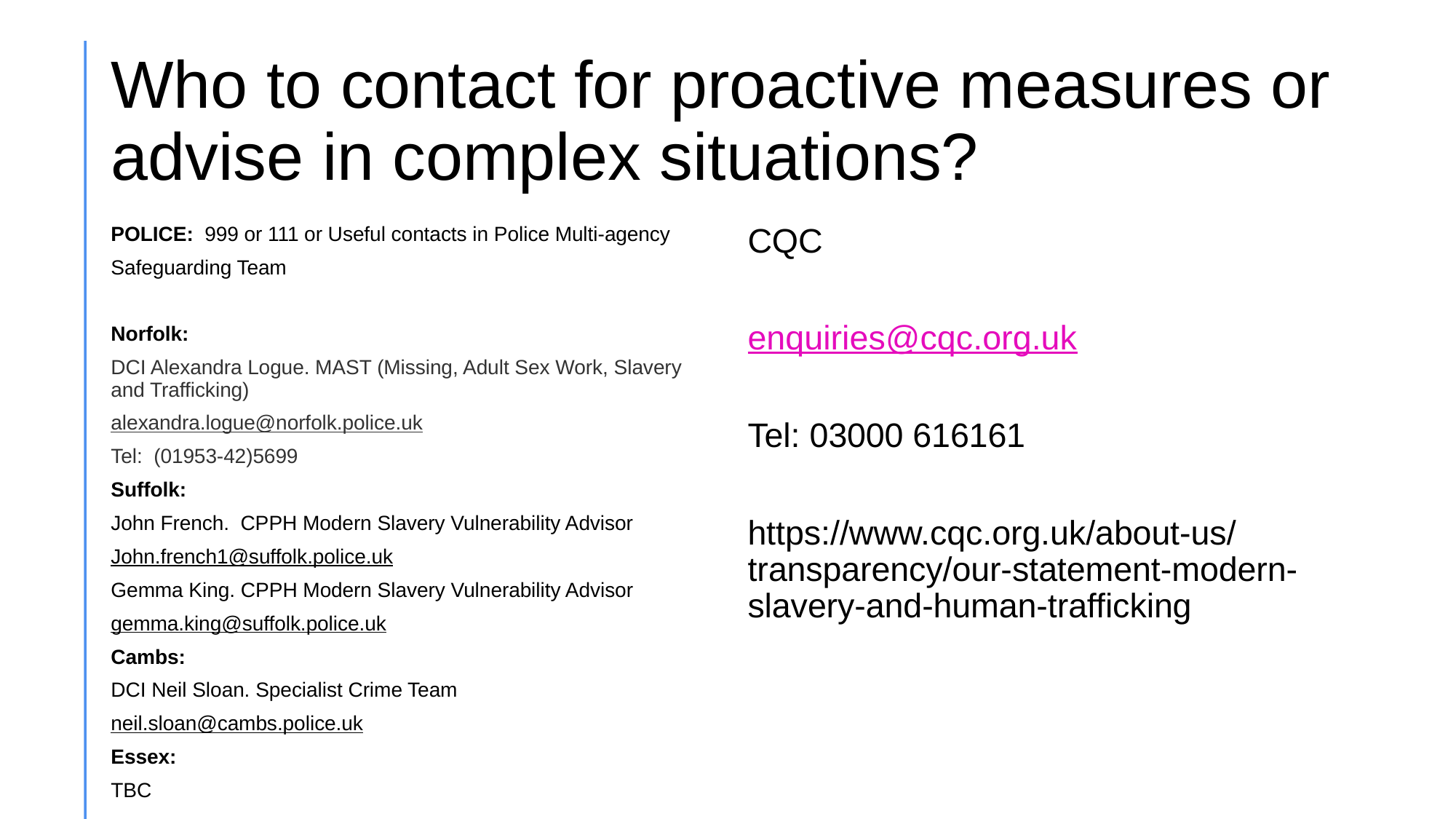

# Who to contact for proactive measures or advise in complex situations?
POLICE:  999 or 111 or Useful contacts in Police Multi-agency
Safeguarding Team

Norfolk:
DCI Alexandra Logue. MAST (Missing, Adult Sex Work, Slavery and Trafficking)
alexandra.logue@norfolk.police.uk
Tel:  (01953-42)5699
Suffolk:
John French.  CPPH Modern Slavery Vulnerability Advisor
John.french1@suffolk.police.uk
Gemma King. CPPH Modern Slavery Vulnerability Advisor
gemma.king@suffolk.police.uk
Cambs:
DCI Neil Sloan. Specialist Crime Team
neil.sloan@cambs.police.uk
Essex:
TBC

CQC

enquiries@cqc.org.uk

Tel: 03000 616161

https://www.cqc.org.uk/about-us/transparency/our-statement-modern-slavery-and-human-trafficking